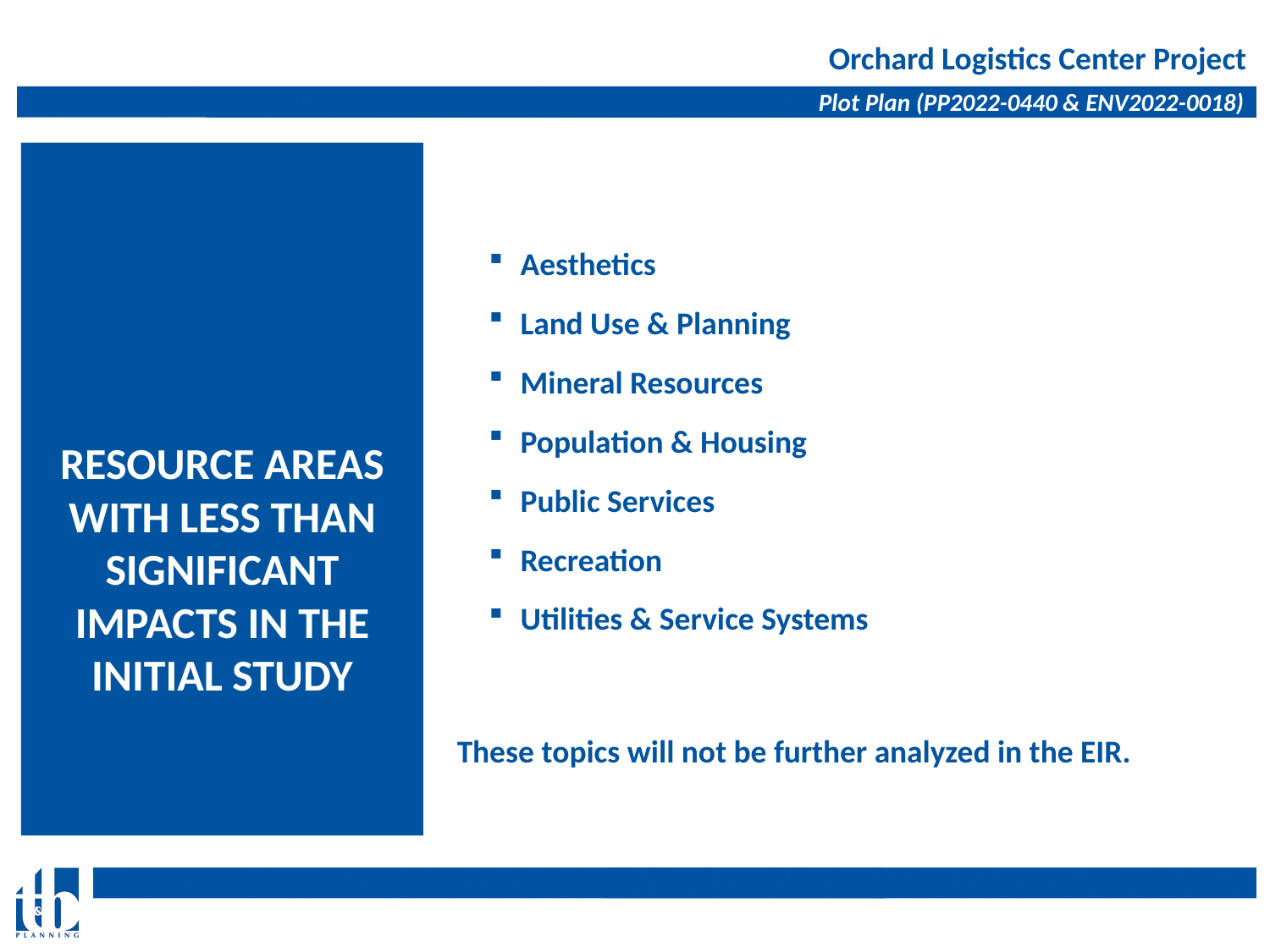

Aesthetics
Land Use & Planning
Mineral Resources
Population & Housing
Public Services
Recreation
Utilities & Service Systems
Resource Areas with Less than Significant impacts in the Initial Study
These topics will not be further analyzed in the EIR.